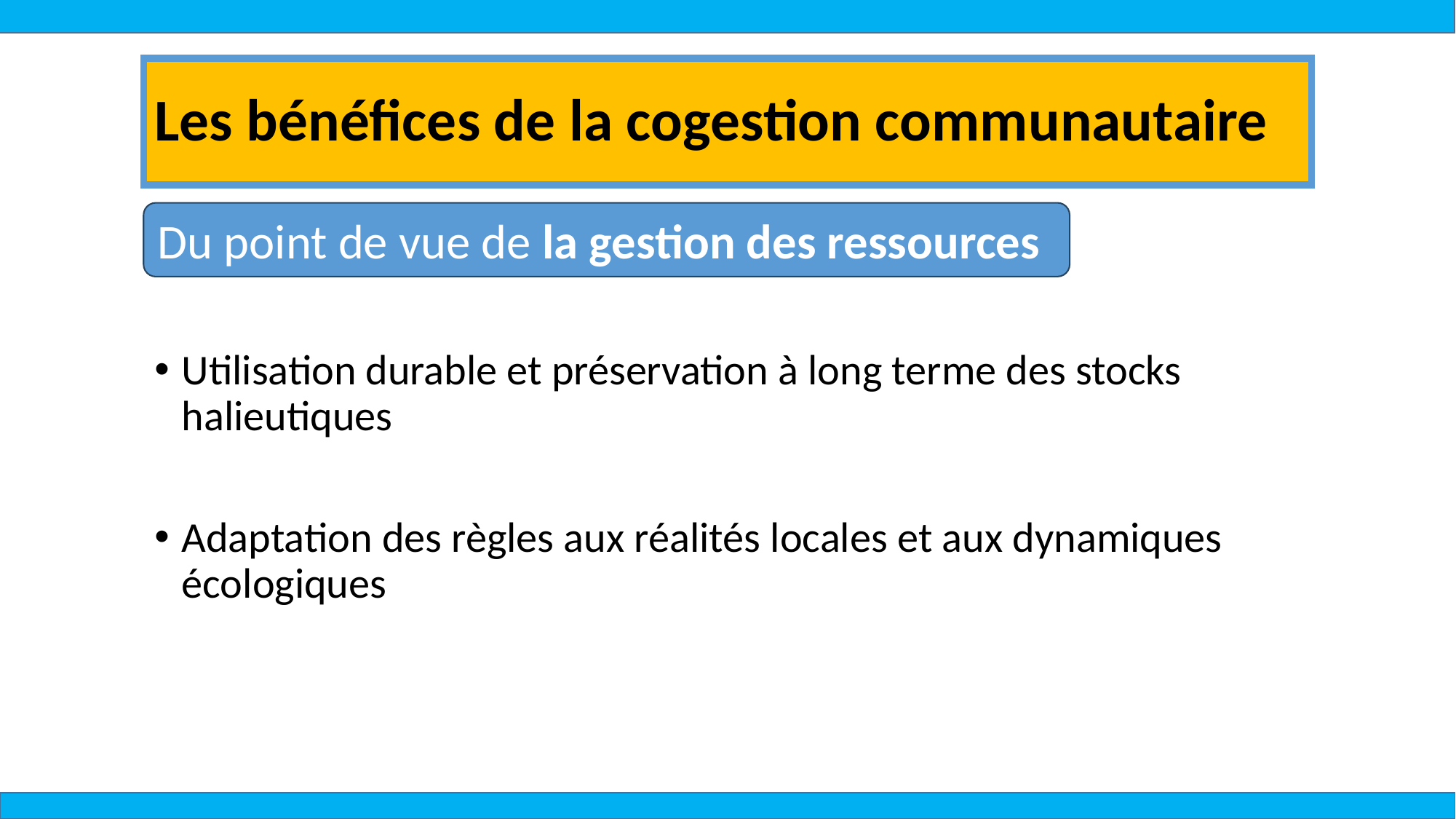

# Les bénéfices de la cogestion communautaire
Du point de vue de la gestion des ressources

Utilisation durable et préservation à long terme des stocks halieutiques

Adaptation des règles aux réalités locales et aux dynamiques écologiques